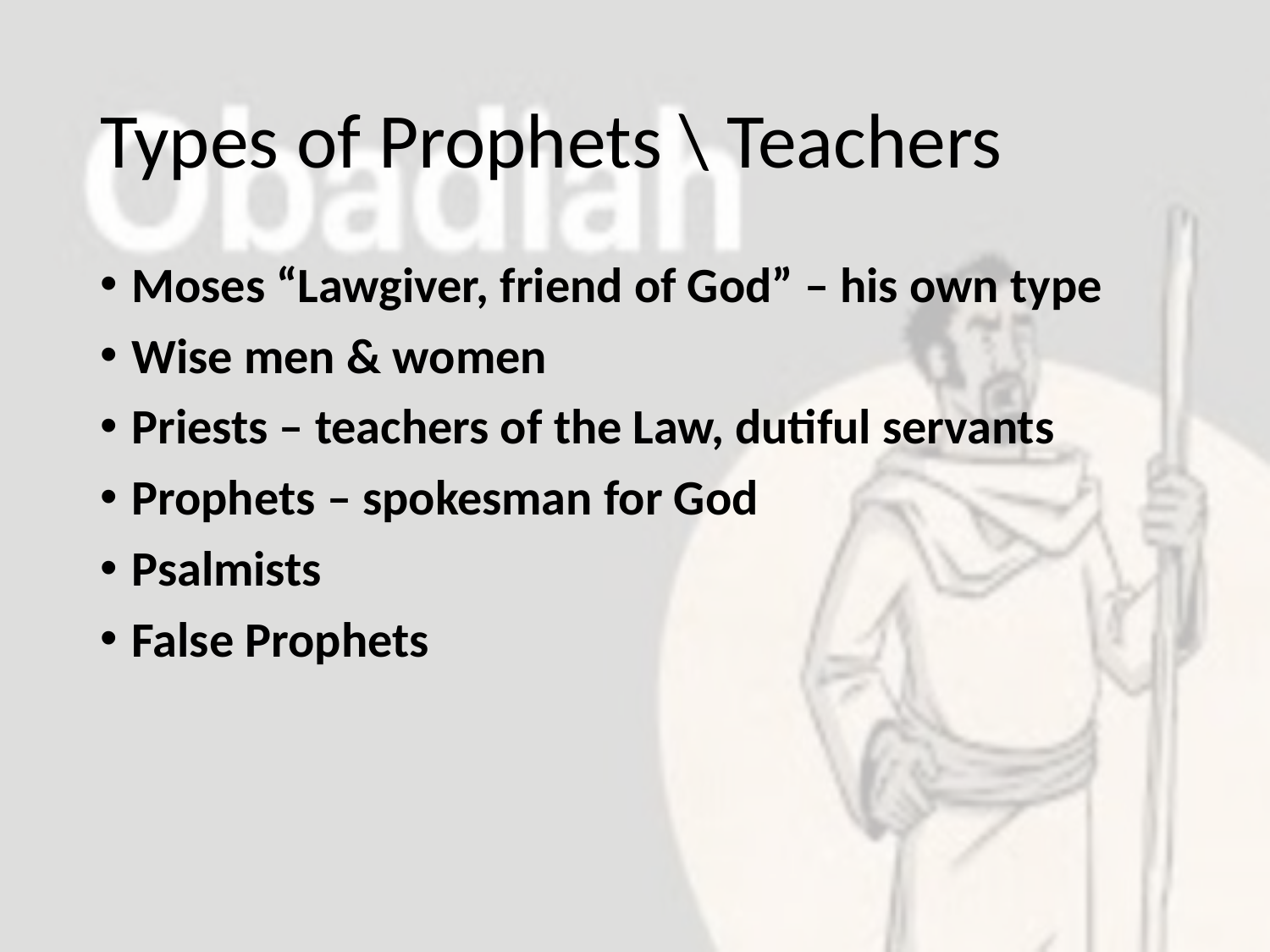

# Types of Prophets \ Teachers
Moses “Lawgiver, friend of God” – his own type
Wise men & women
Priests – teachers of the Law, dutiful servants
Prophets – spokesman for God
Psalmists
False Prophets